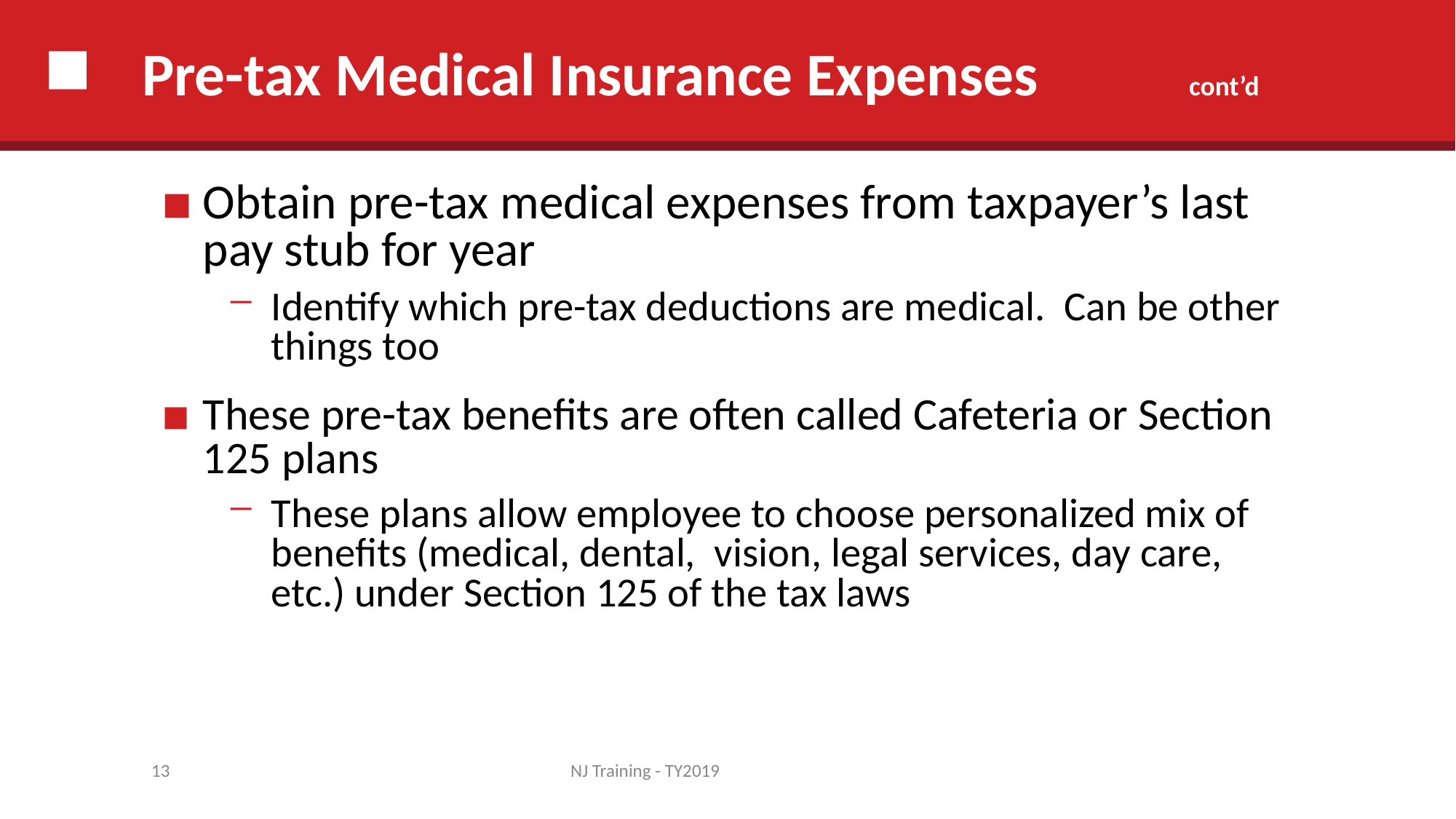

# Pre-tax Medical Insurance Expenses           cont’d
Obtain pre-tax medical expenses from taxpayer’s last pay stub for year
Identify which pre-tax deductions are medical.  Can be other things too
These pre-tax benefits are often called Cafeteria or Section 125 plans
These plans allow employee to choose personalized mix of benefits (medical, dental,  vision, legal services, day care, etc.) under Section 125 of the tax laws

13
NJ Training - TY2019